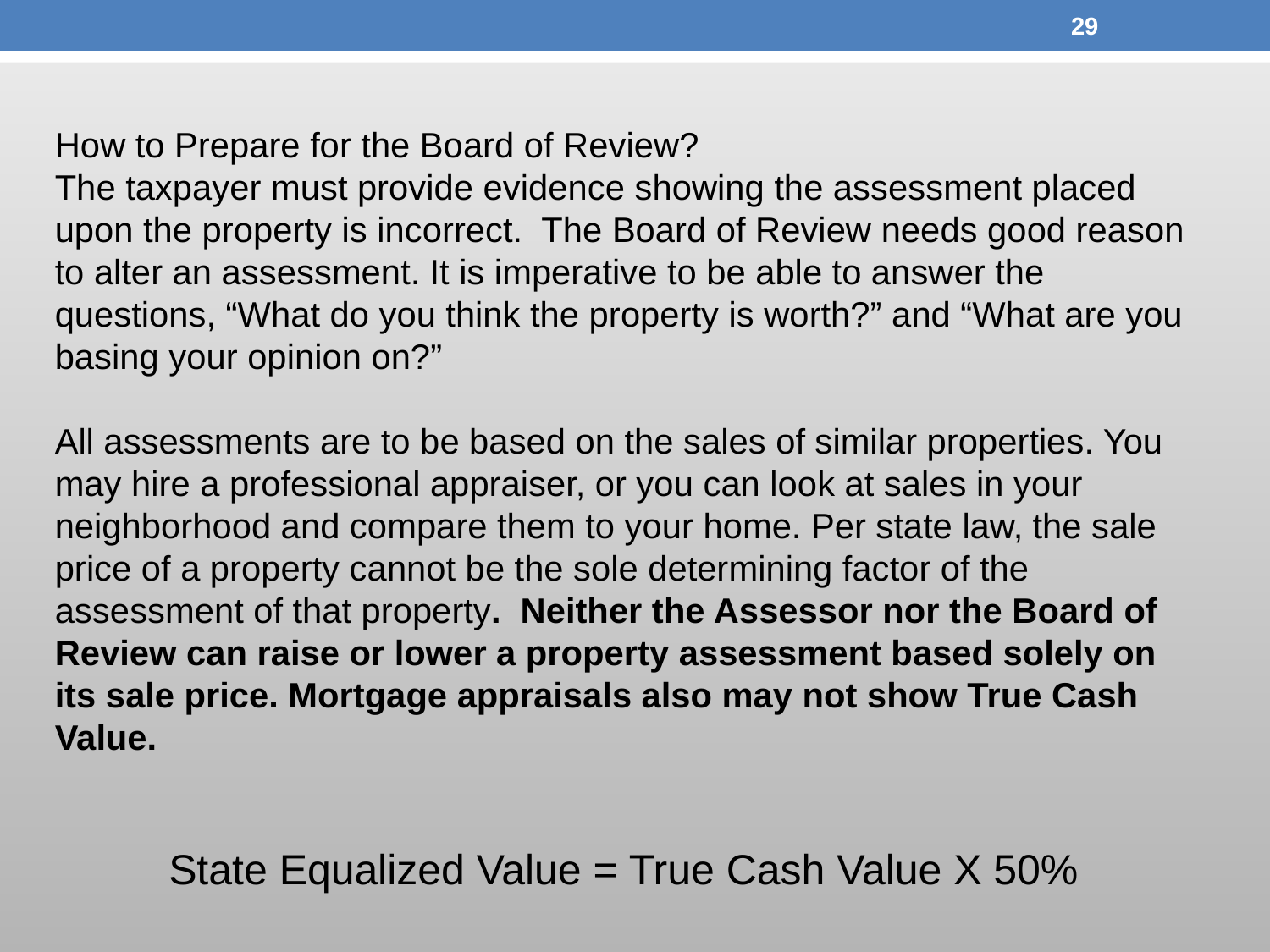

29

How to Prepare for the Board of Review?
The taxpayer must provide evidence showing the assessment placed upon the property is incorrect.  The Board of Review needs good reason to alter an assessment. It is imperative to be able to answer the questions, “What do you think the property is worth?” and “What are you basing your opinion on?”

All assessments are to be based on the sales of similar properties. You may hire a professional appraiser, or you can look at sales in your neighborhood and compare them to your home. Per state law, the sale price of a property cannot be the sole determining factor of the assessment of that property.  Neither the Assessor nor the Board of Review can raise or lower a property assessment based solely on its sale price. Mortgage appraisals also may not show True Cash Value.

State Equalized Value = True Cash Value X 50%